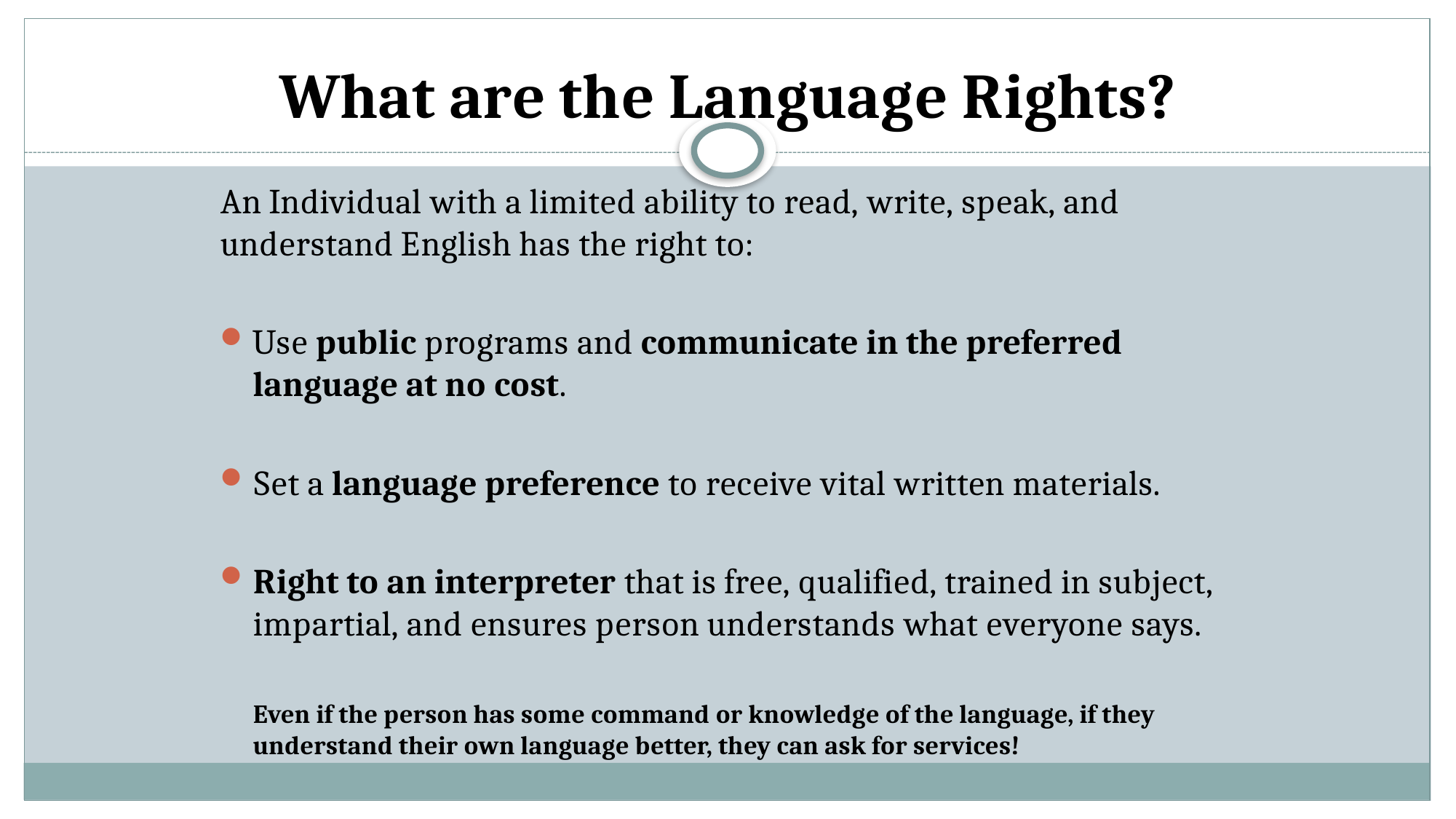

# What are the Language Rights?
An Individual with a limited ability to read, write, speak, and understand English has the right to:

Use public programs and communicate in the preferred language at no cost.

Set a language preference to receive vital written materials.

Right to an interpreter that is free, qualified, trained in subject, impartial, and ensures person understands what everyone says.

	Even if the person has some command or knowledge of the language, if they understand their own language better, they can ask for services!